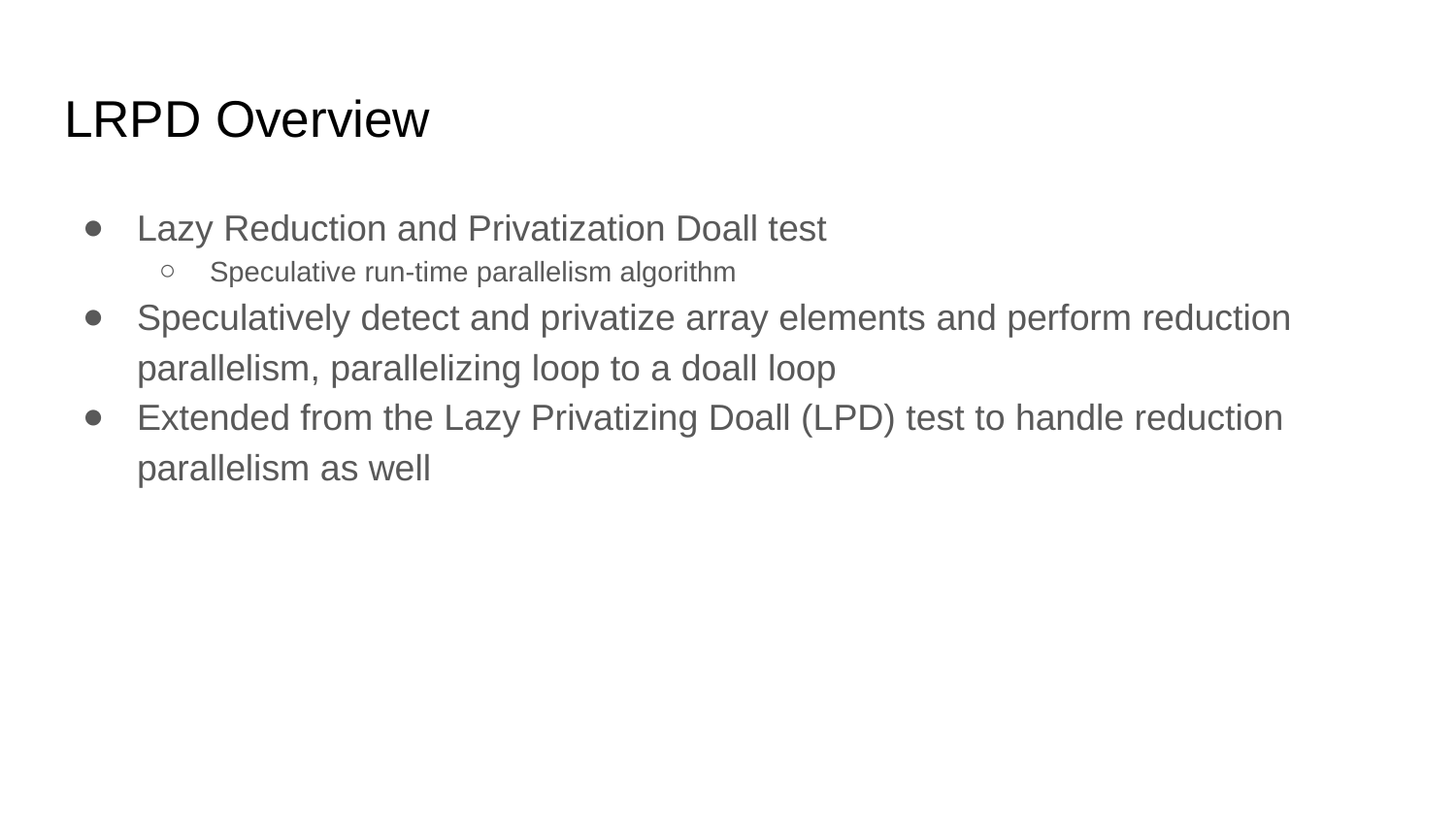

# LRPD Overview
Lazy Reduction and Privatization Doall test
Speculative run-time parallelism algorithm
Speculatively detect and privatize array elements and perform reduction parallelism, parallelizing loop to a doall loop
Extended from the Lazy Privatizing Doall (LPD) test to handle reduction parallelism as well